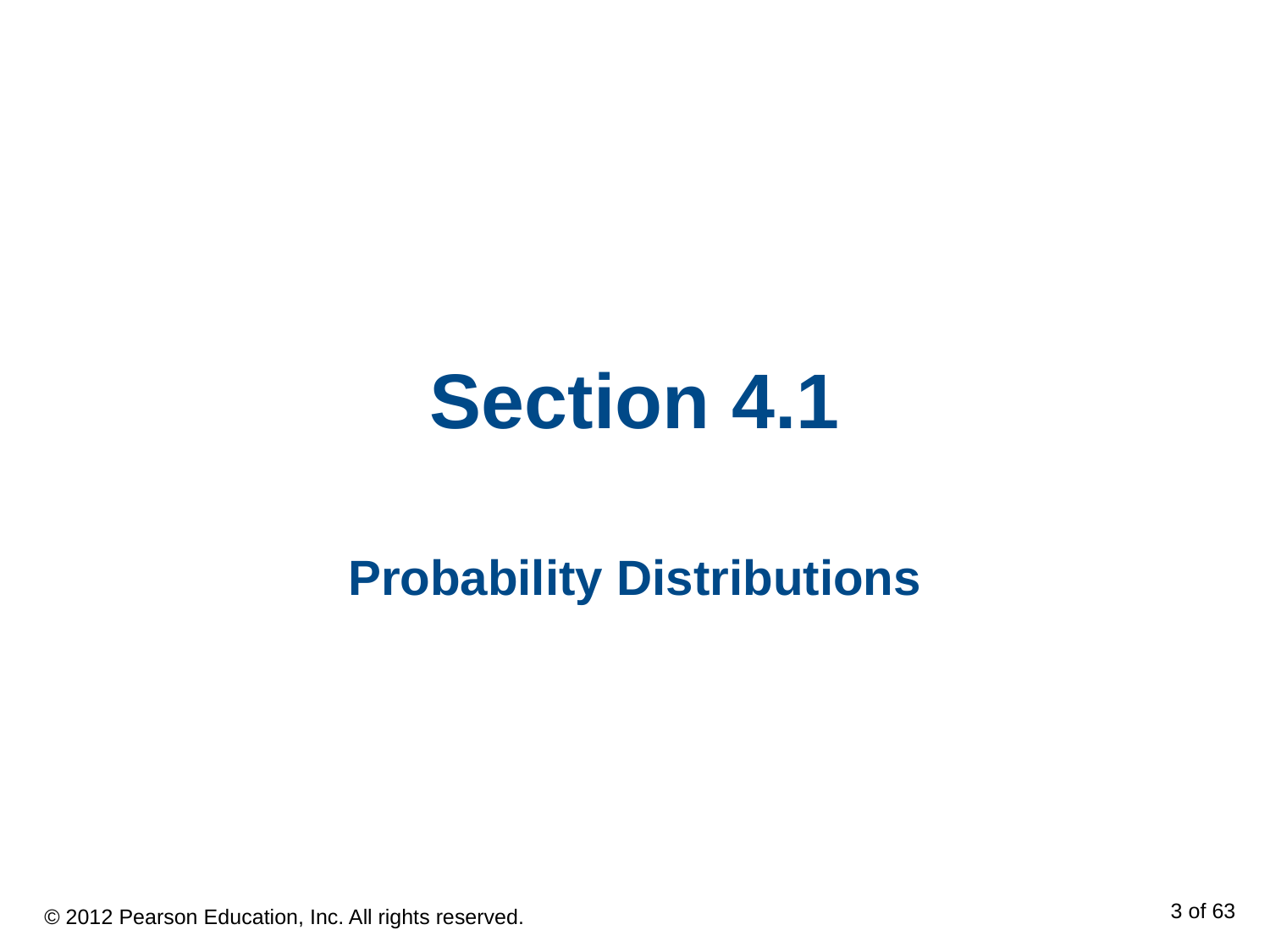

# Section 4.1
Probability Distributions
© 2012 Pearson Education, Inc. All rights reserved.
3 of 63